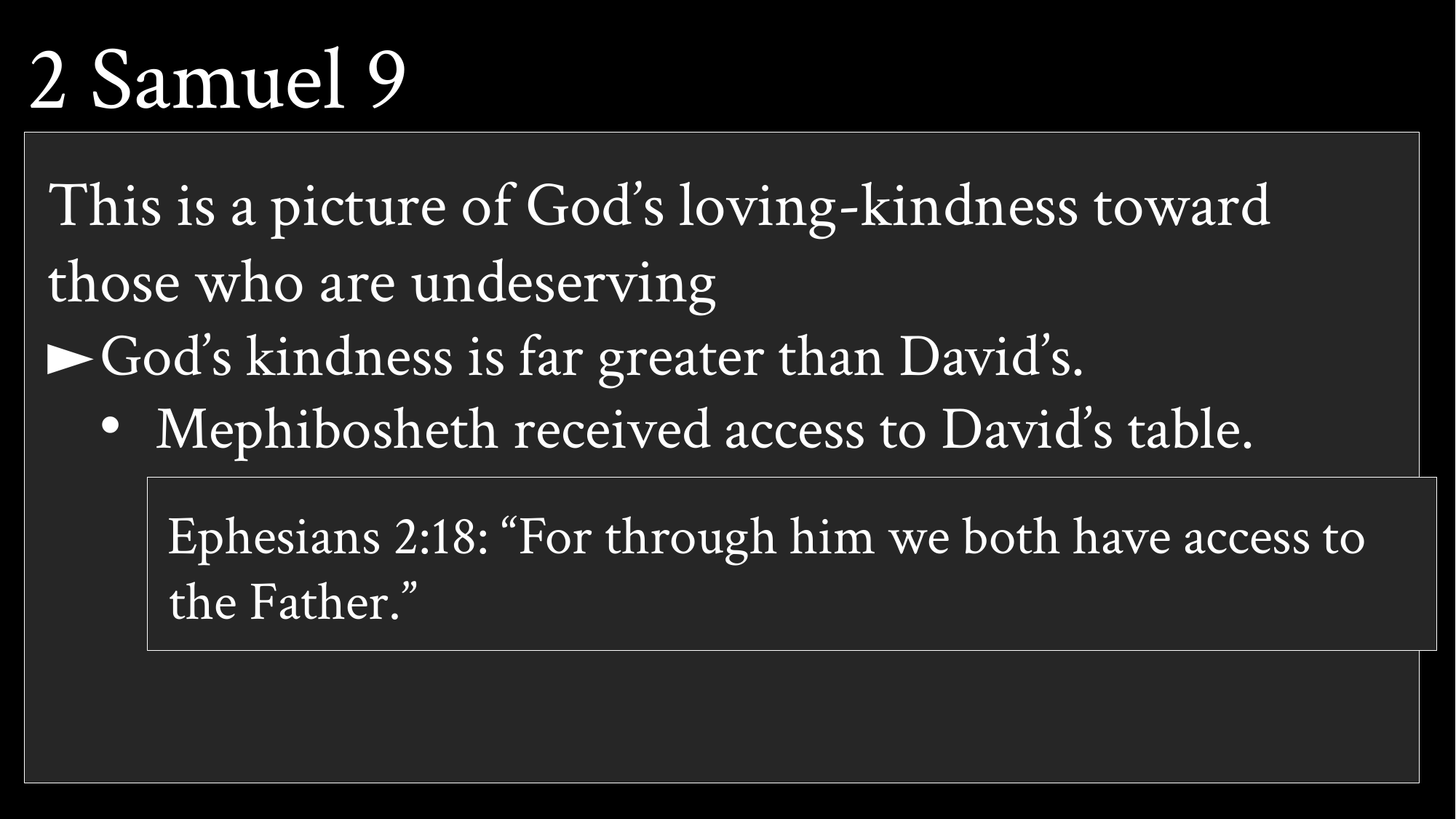

2 Samuel 9

11	Ziba replied, “Yes, my lord the king; I am your servant, and I will do all that you have commanded.” And from that time on, Mephibosheth ate regularly at David’s table, like one of the king’s own sons.
13 	And Mephibosheth, who was crippled in both feet, lived in Jerusalem and ate regularly at the king’s table.
This is a picture of God’s loving-kindness toward those who are undeserving
►	God’s kindness is far greater than David’s.
Mephibosheth received access to David’s table.

Ephesians 2:18: “For through him we both have access to the Father.”